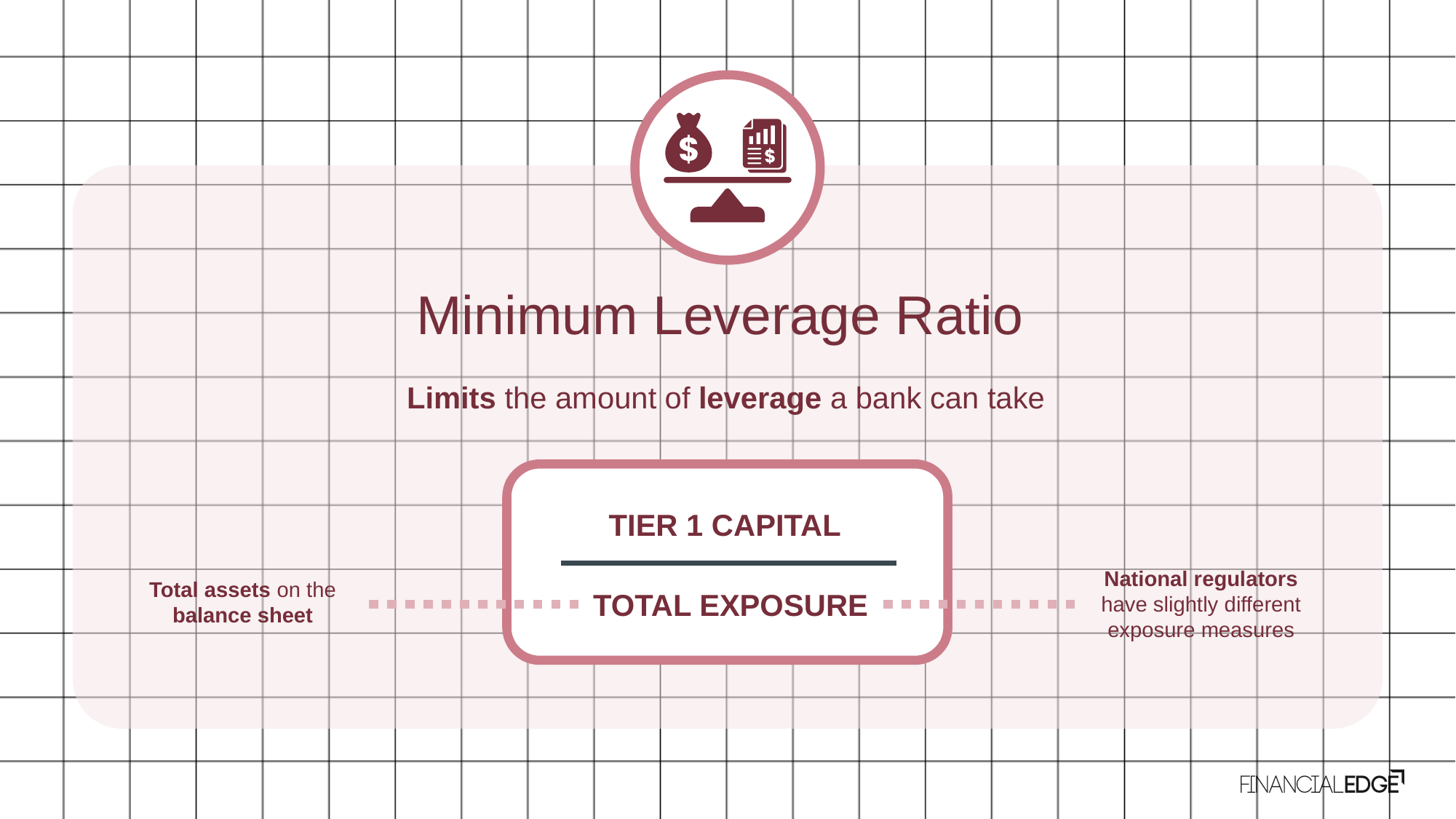

Minimum Leverage Ratio
Limits the amount of leverage a bank can take

TIER 1 CAPITAL
National regulators have slightly different exposure measures
Total assets on the balance sheet
TOTAL EXPOSURE